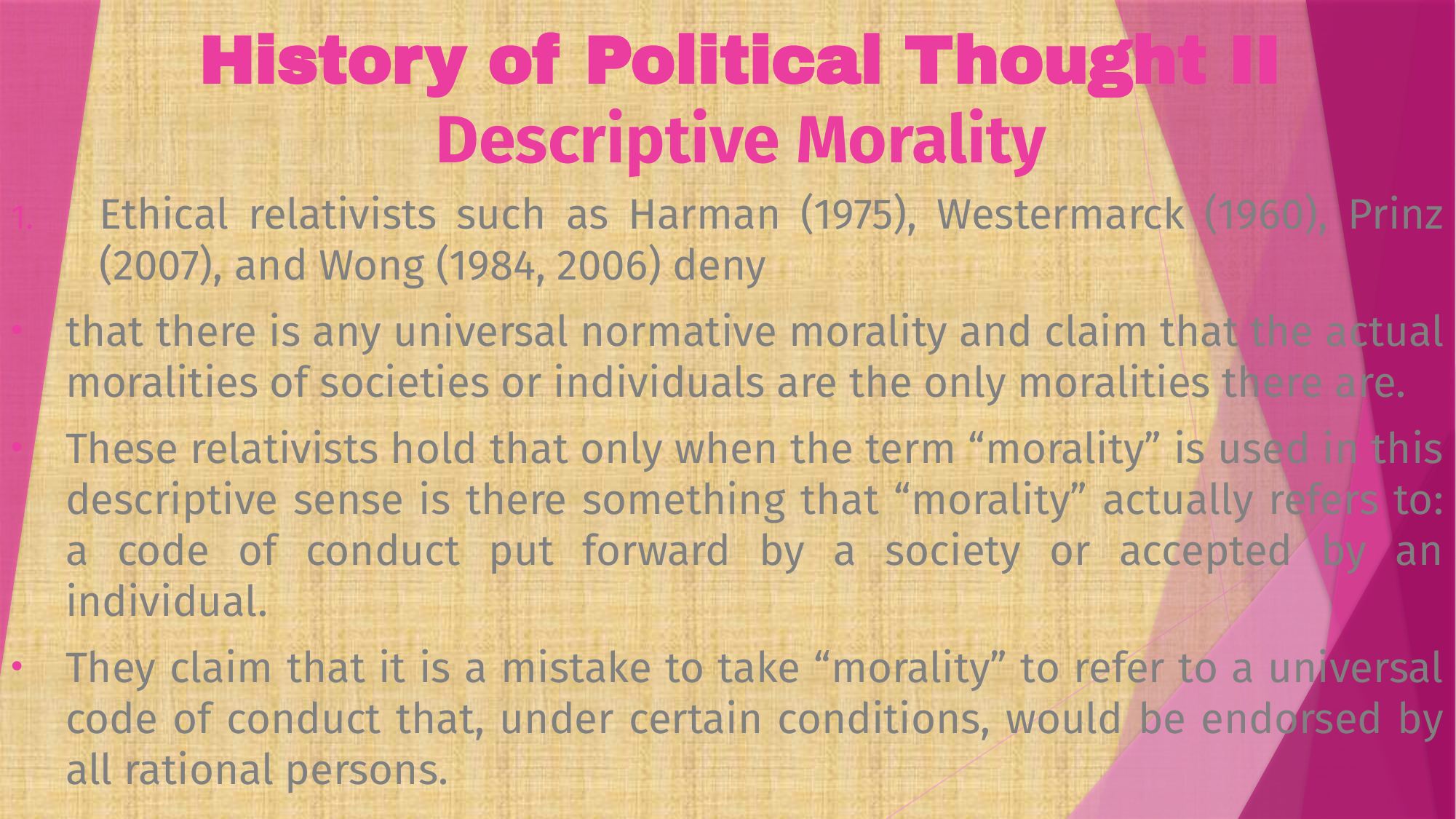

# History of Political Thought II Descriptive Morality
Ethical relativists such as Harman (1975), Westermarck (1960), Prinz (2007), and Wong (1984, 2006) deny
that there is any universal normative morality and claim that the actual moralities of societies or individuals are the only moralities there are.
These relativists hold that only when the term “morality” is used in this descriptive sense is there something that “morality” actually refers to: a code of conduct put forward by a society or accepted by an individual.
They claim that it is a mistake to take “morality” to refer to a universal code of conduct that, under certain conditions, would be endorsed by all rational persons.